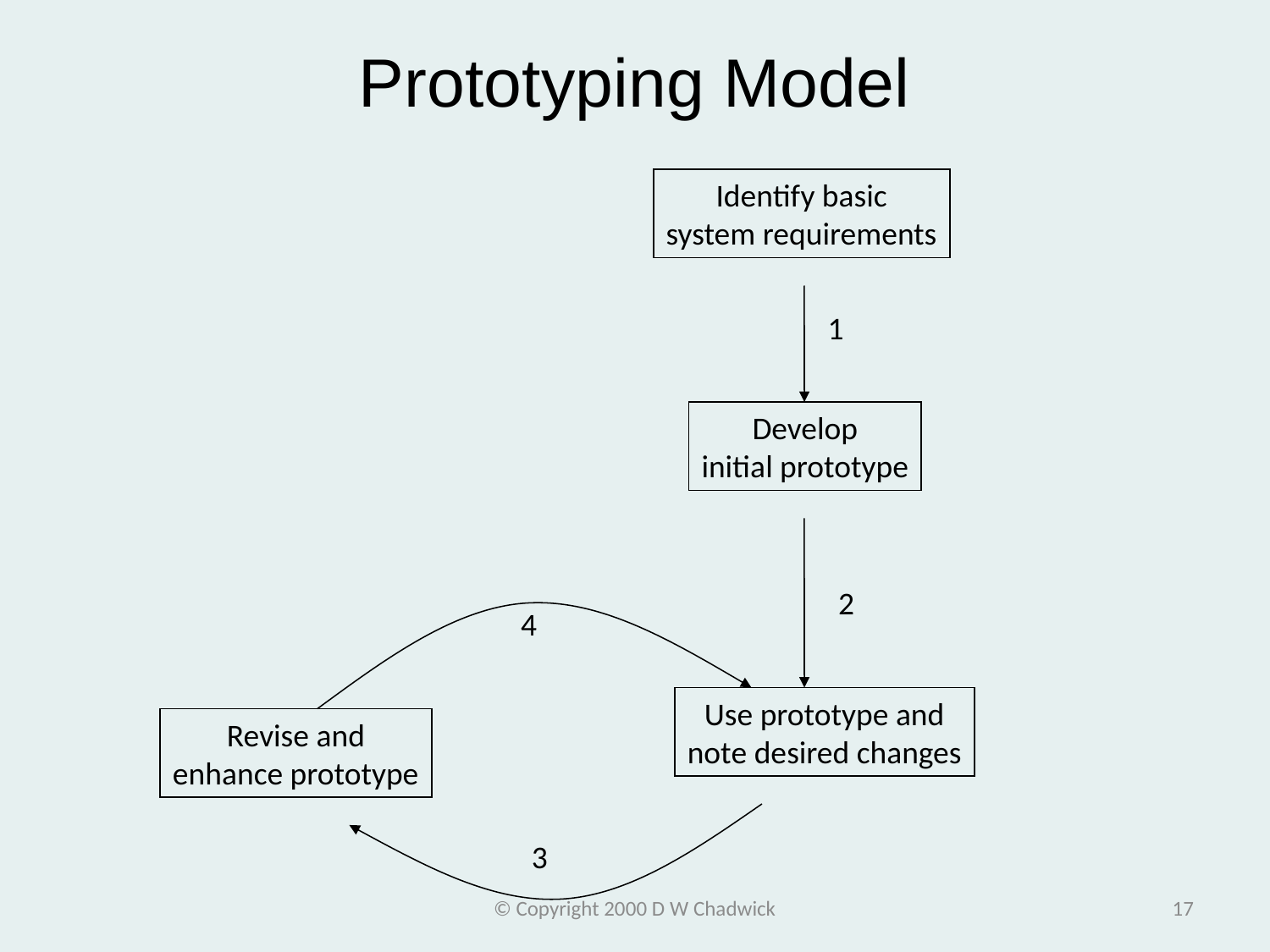

# Prototyping Model
Identify basic
system requirements

1
Develop
initial prototype

2
4

Use prototype and
note desired changes
Revise and
enhance prototype

3
© Copyright 2000 D W Chadwick
17